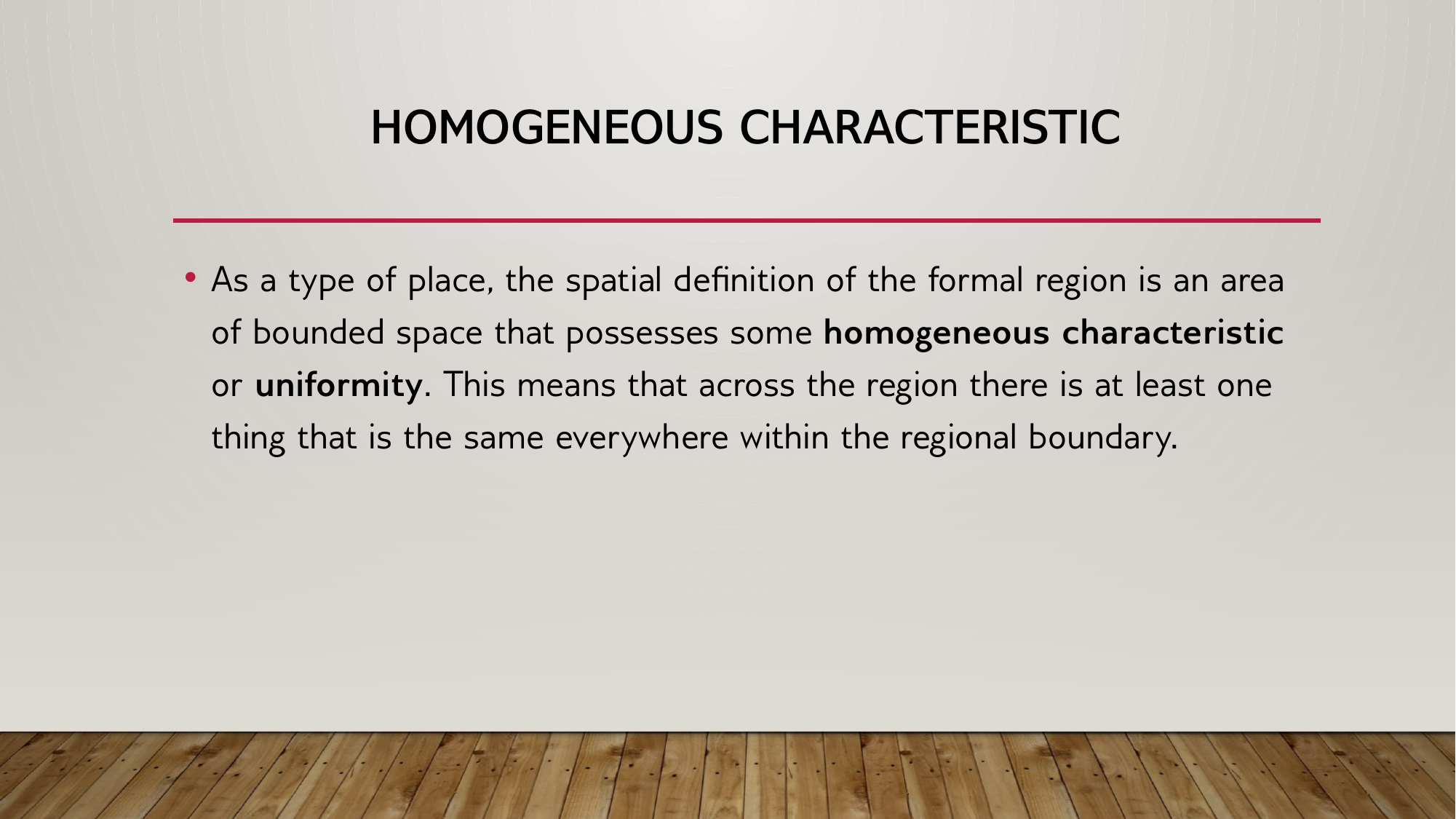

# homogeneous characteristic
As a type of place, the spatial definition of the formal region is an area of bounded space that possesses some homogeneous characteristic or uniformity. This means that across the region there is at least one thing that is the same everywhere within the regional boundary.